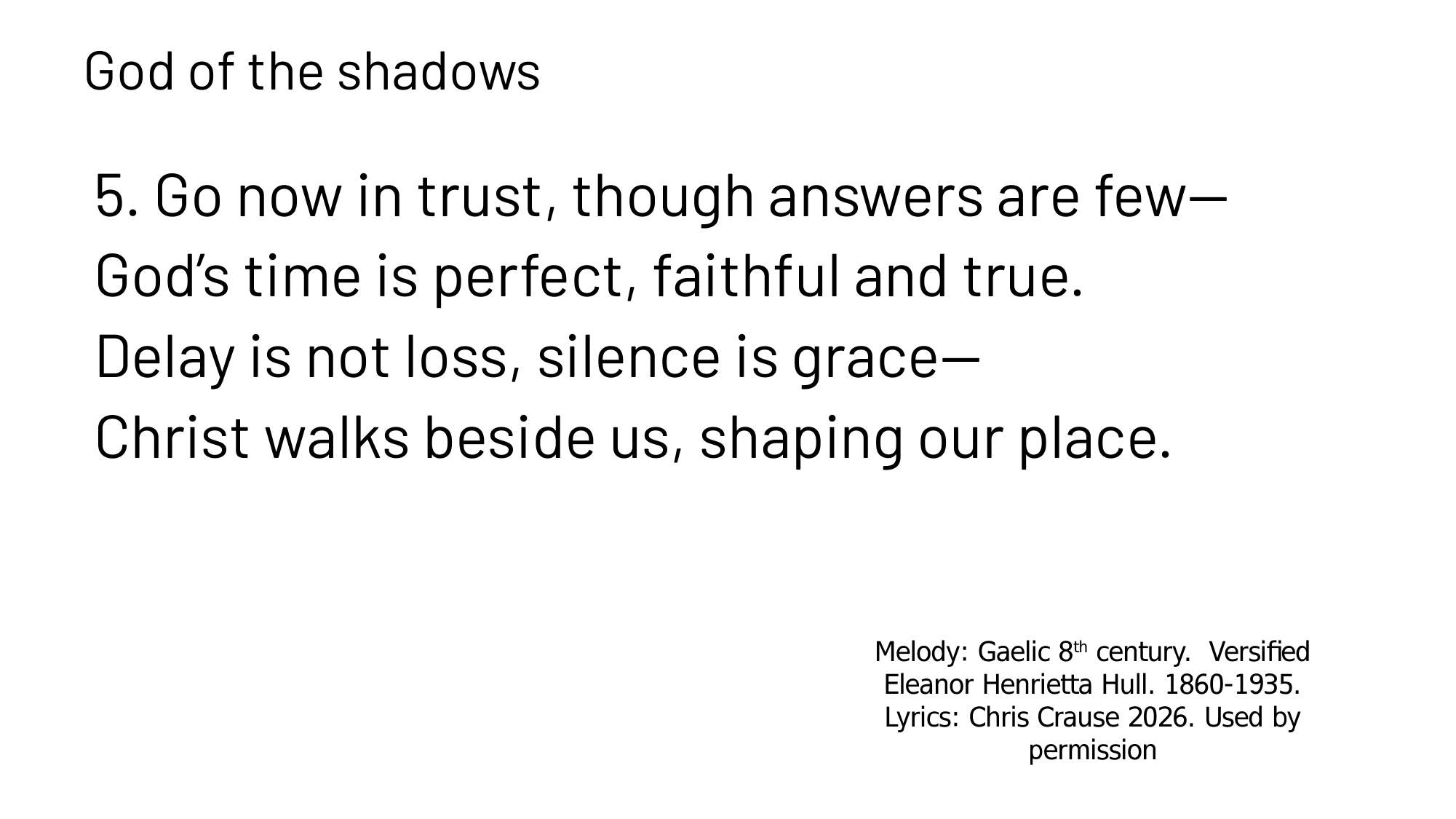

# God of the shadows
5. Go now in trust, though answers are few—
God’s time is perfect, faithful and true.
Delay is not loss, silence is grace—
Christ walks beside us, shaping our place.
Melody: Gaelic 8th century.  Versified Eleanor Henrietta Hull. 1860-1935.
Lyrics: Chris Crause 2026. Used by permission